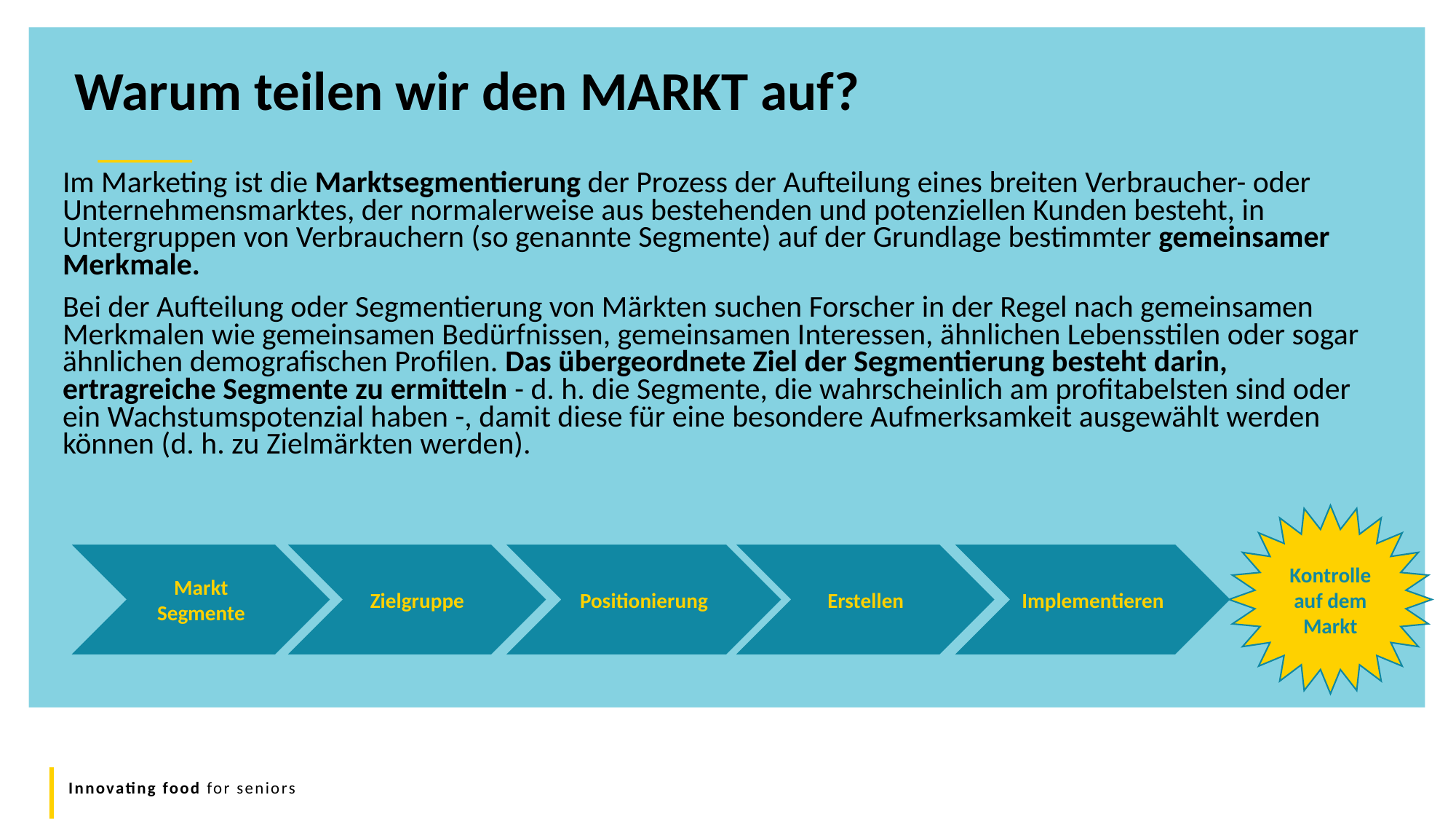

Warum teilen wir den MARKT auf?
Im Marketing ist die Marktsegmentierung der Prozess der Aufteilung eines breiten Verbraucher- oder Unternehmensmarktes, der normalerweise aus bestehenden und potenziellen Kunden besteht, in Untergruppen von Verbrauchern (so genannte Segmente) auf der Grundlage bestimmter gemeinsamer Merkmale.
Bei der Aufteilung oder Segmentierung von Märkten suchen Forscher in der Regel nach gemeinsamen Merkmalen wie gemeinsamen Bedürfnissen, gemeinsamen Interessen, ähnlichen Lebensstilen oder sogar ähnlichen demografischen Profilen. Das übergeordnete Ziel der Segmentierung besteht darin, ertragreiche Segmente zu ermitteln - d. h. die Segmente, die wahrscheinlich am profitabelsten sind oder ein Wachstumspotenzial haben -, damit diese für eine besondere Aufmerksamkeit ausgewählt werden können (d. h. zu Zielmärkten werden).
Kontrolle auf dem Markt
Markt Segmente
Zielgruppe
Positionierung
Erstellen
Implementieren